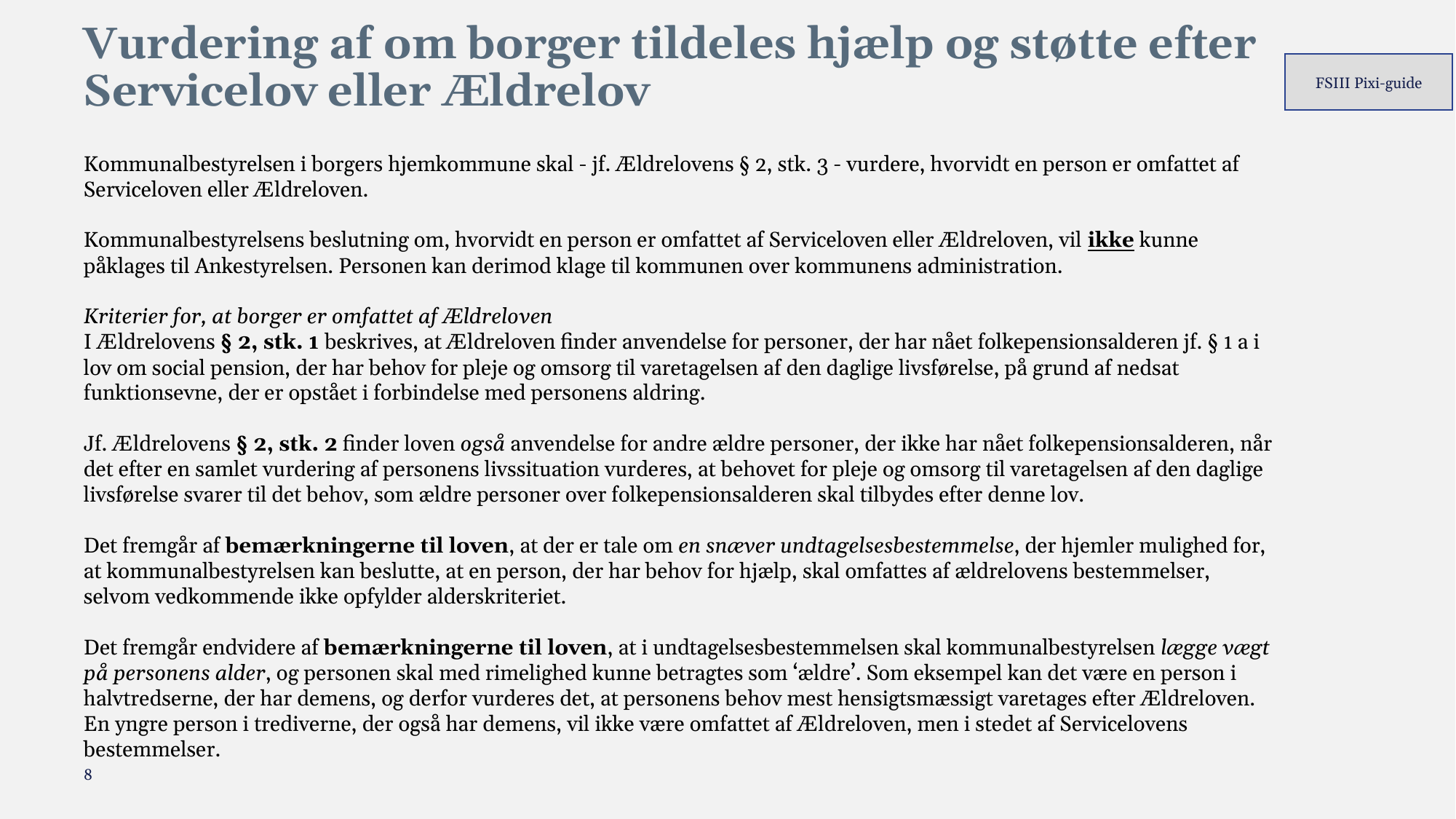

# Vurdering af om borger tildeles hjælp og støtte efter Servicelov eller Ældrelov
FSIII Pixi-guide
Kommunalbestyrelsen i borgers hjemkommune skal - jf. Ældrelovens § 2, stk. 3 - vurdere, hvorvidt en person er omfattet af Serviceloven eller Ældreloven.

Kommunalbestyrelsens beslutning om, hvorvidt en person er omfattet af Serviceloven eller Ældreloven, vil ikke kunne påklages til Ankestyrelsen. Personen kan derimod klage til kommunen over kommunens administration.

Kriterier for, at borger er omfattet af Ældreloven
I Ældrelovens § 2, stk. 1 beskrives, at Ældreloven finder anvendelse for personer, der har nået folkepensionsalderen jf. § 1 a i lov om social pension, der har behov for pleje og omsorg til varetagelsen af den daglige livsførelse, på grund af nedsat funktionsevne, der er opstået i forbindelse med personens aldring.

Jf. Ældrelovens § 2, stk. 2 finder loven også anvendelse for andre ældre personer, der ikke har nået folkepensionsalderen, når det efter en samlet vurdering af personens livssituation vurderes, at behovet for pleje og omsorg til varetagelsen af den daglige livsførelse svarer til det behov, som ældre personer over folkepensionsalderen skal tilbydes efter denne lov.

Det fremgår af bemærkningerne til loven, at der er tale om en snæver undtagelsesbestemmelse, der hjemler mulighed for, at kommunalbestyrelsen kan beslutte, at en person, der har behov for hjælp, skal omfattes af ældrelovens bestemmelser, selvom vedkommende ikke opfylder alderskriteriet.

Det fremgår endvidere af bemærkningerne til loven, at i undtagelsesbestemmelsen skal kommunalbestyrelsen lægge vægt på personens alder, og personen skal med rimelighed kunne betragtes som ‘ældre’. Som eksempel kan det være en person i halvtredserne, der har demens, og derfor vurderes det, at personens behov mest hensigtsmæssigt varetages efter Ældreloven. En yngre person i trediverne, der også har demens, vil ikke være omfattet af Ældreloven, men i stedet af Servicelovens bestemmelser.

8